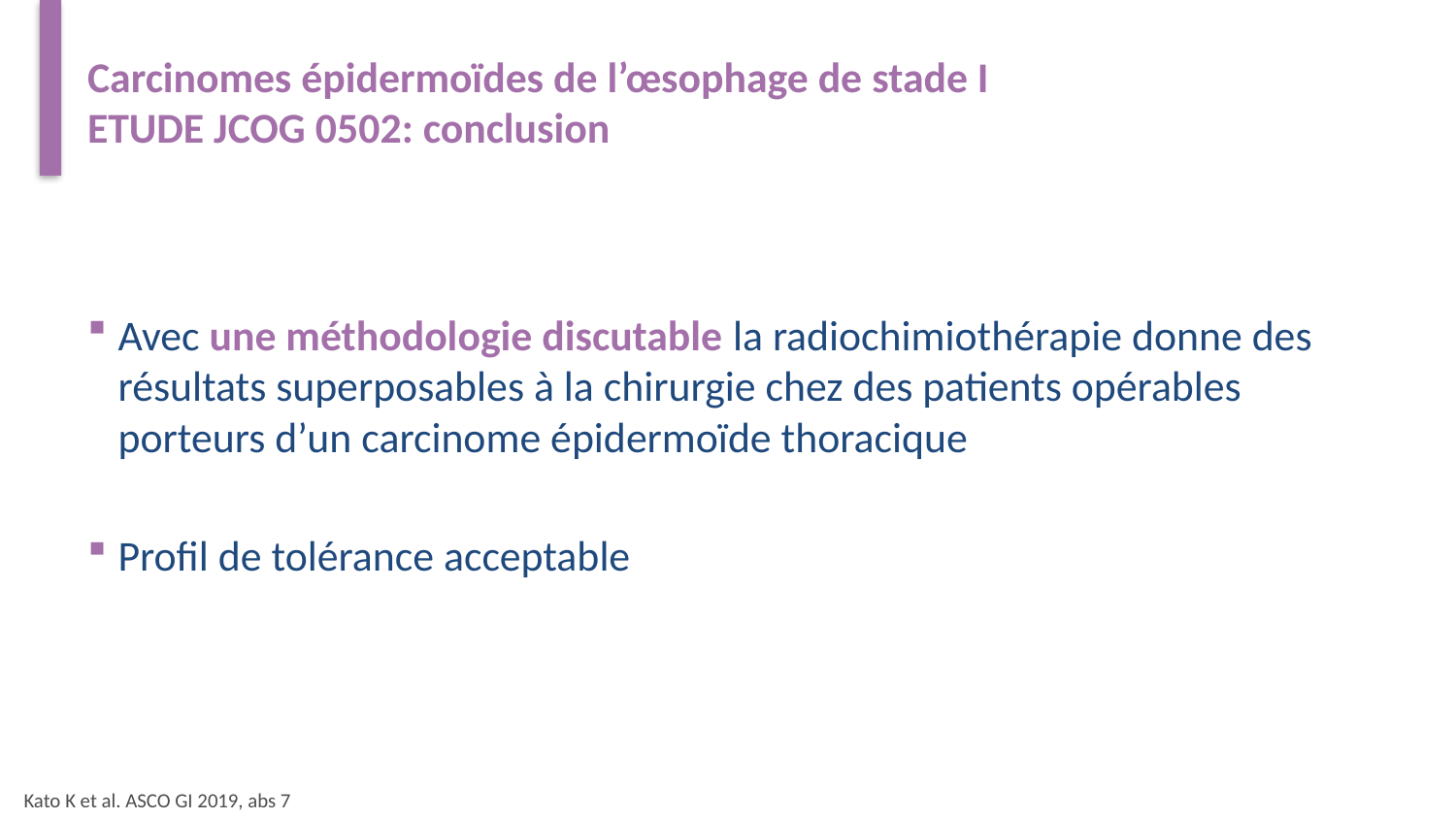

# Carcinomes épidermoïdes de l’œsophage de stade I ETUDE JCOG 0502: conclusion
Avec une méthodologie discutable la radiochimiothérapie donne des résultats superposables à la chirurgie chez des patients opérables porteurs d’un carcinome épidermoïde thoracique

Profil de tolérance acceptable

Kato K et al. ASCO GI 2019, abs 7